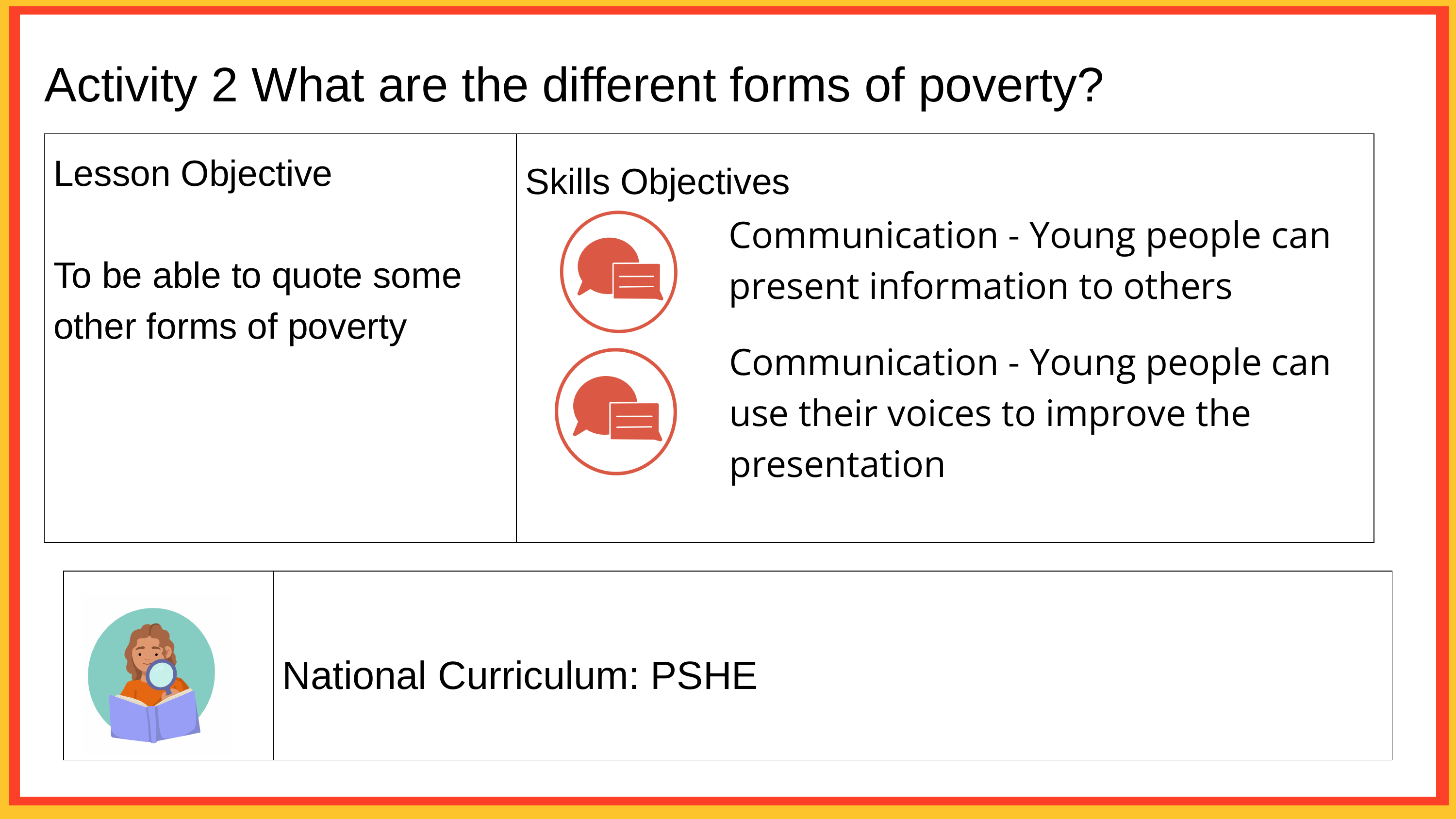

Activity 2 What are the different forms of poverty?
| Lesson Objective To be able to quote some other forms of poverty | Skills Objectives |
| --- | --- |

Communication - Young people can present information to others
Communication - Young people can use their voices to improve the presentation

|  | National Curriculum: PSHE |
| --- | --- |